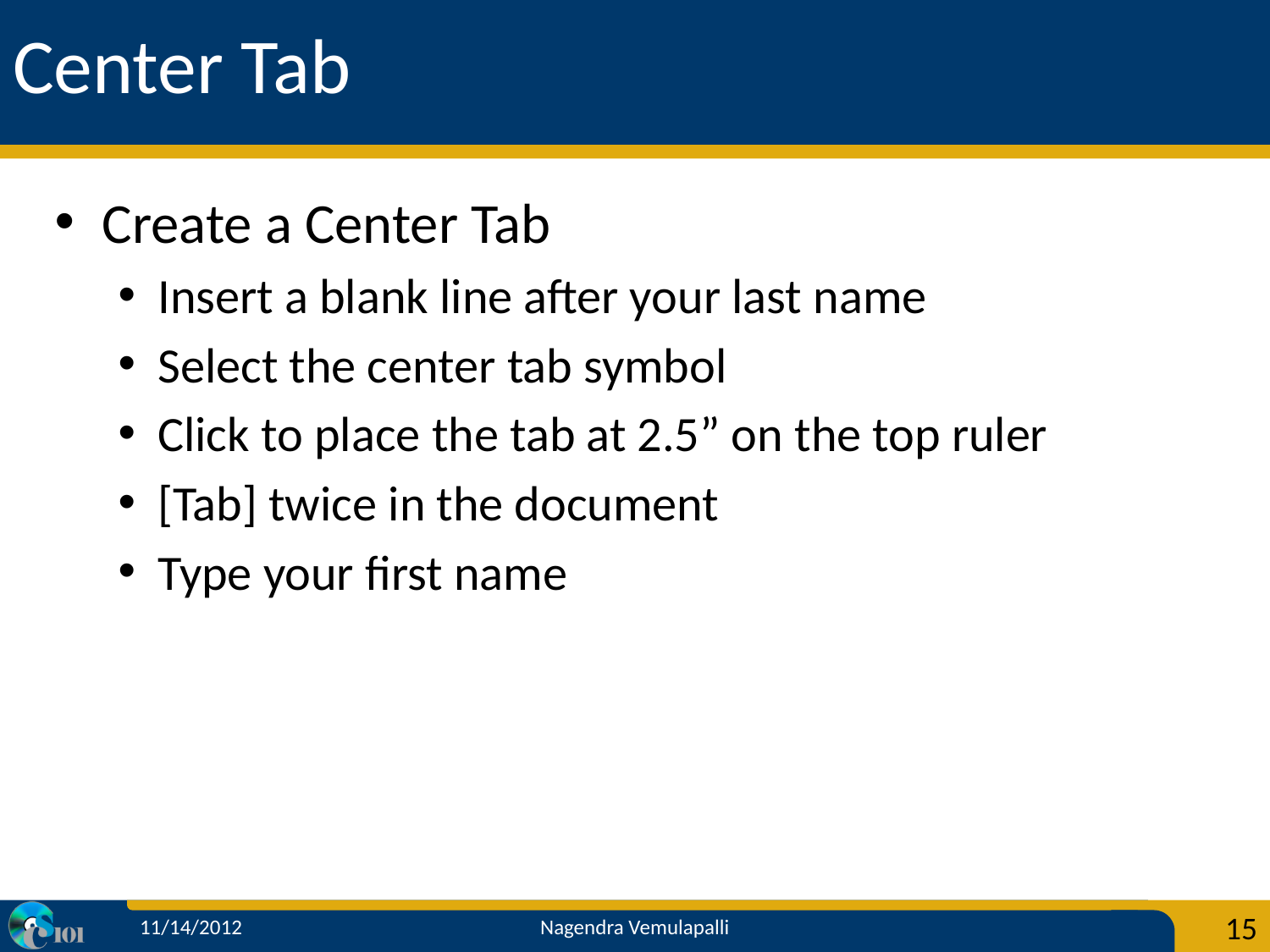

# Center Tab
Create a Center Tab
Insert a blank line after your last name
Select the center tab symbol
Click to place the tab at 2.5” on the top ruler
[Tab] twice in the document
Type your first name
11/14/2012
15
Nagendra Vemulapalli